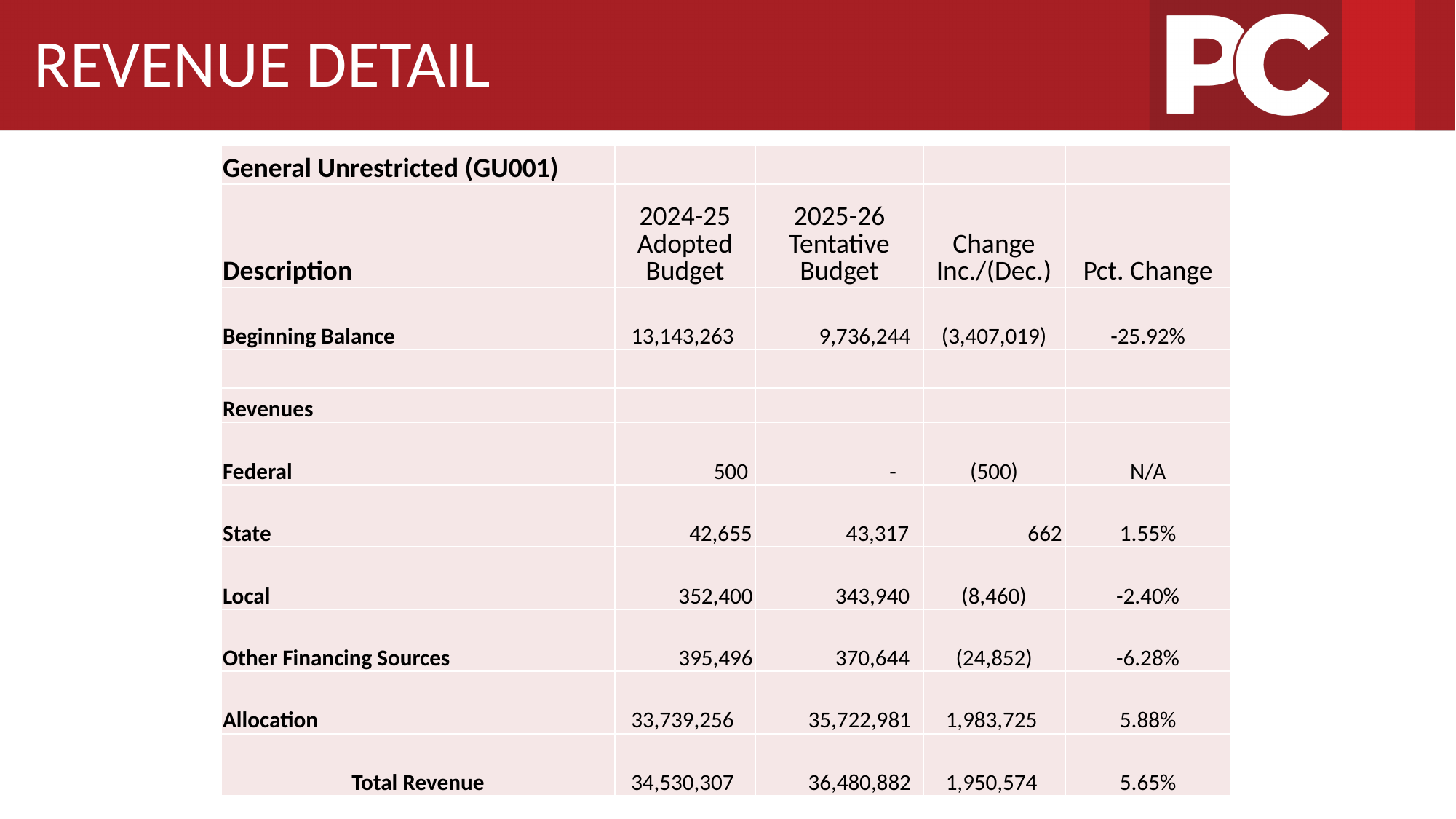

# REVENUE DETAIL
| General Unrestricted (GU001) |  |  |  |  |
| --- | --- | --- | --- | --- |
| Description | 2024-25 Adopted Budget | 2025-26 Tentative Budget | Change Inc./(Dec.) | Pct. Change |
| Beginning Balance | 13,143,263 | 9,736,244 | (3,407,019) | -25.92% |
|  |  |  |  |  |
| Revenues |  |  |  |  |
| Federal | 500 | - | (500) | N/A |
| State | 42,655 | 43,317 | 662 | 1.55% |
| Local | 352,400 | 343,940 | (8,460) | -2.40% |
| Other Financing Sources | 395,496 | 370,644 | (24,852) | -6.28% |
| Allocation | 33,739,256 | 35,722,981 | 1,983,725 | 5.88% |
| Total Revenue | 34,530,307 | 36,480,882 | 1,950,574 | 5.65% |